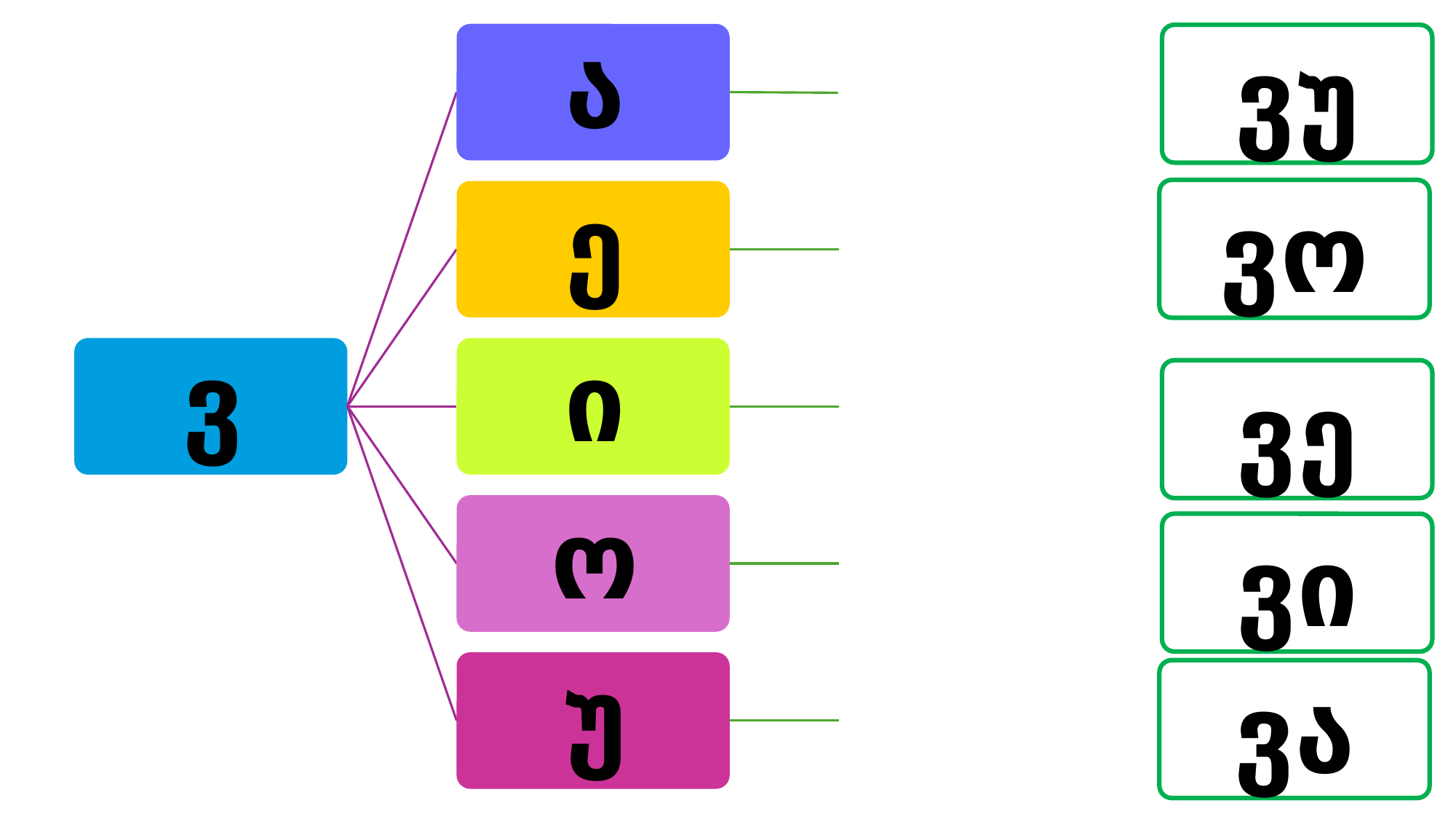

ვ

ა

ე

ი

ო

უ

ვუ
ვო
ვე
ვი
ვა